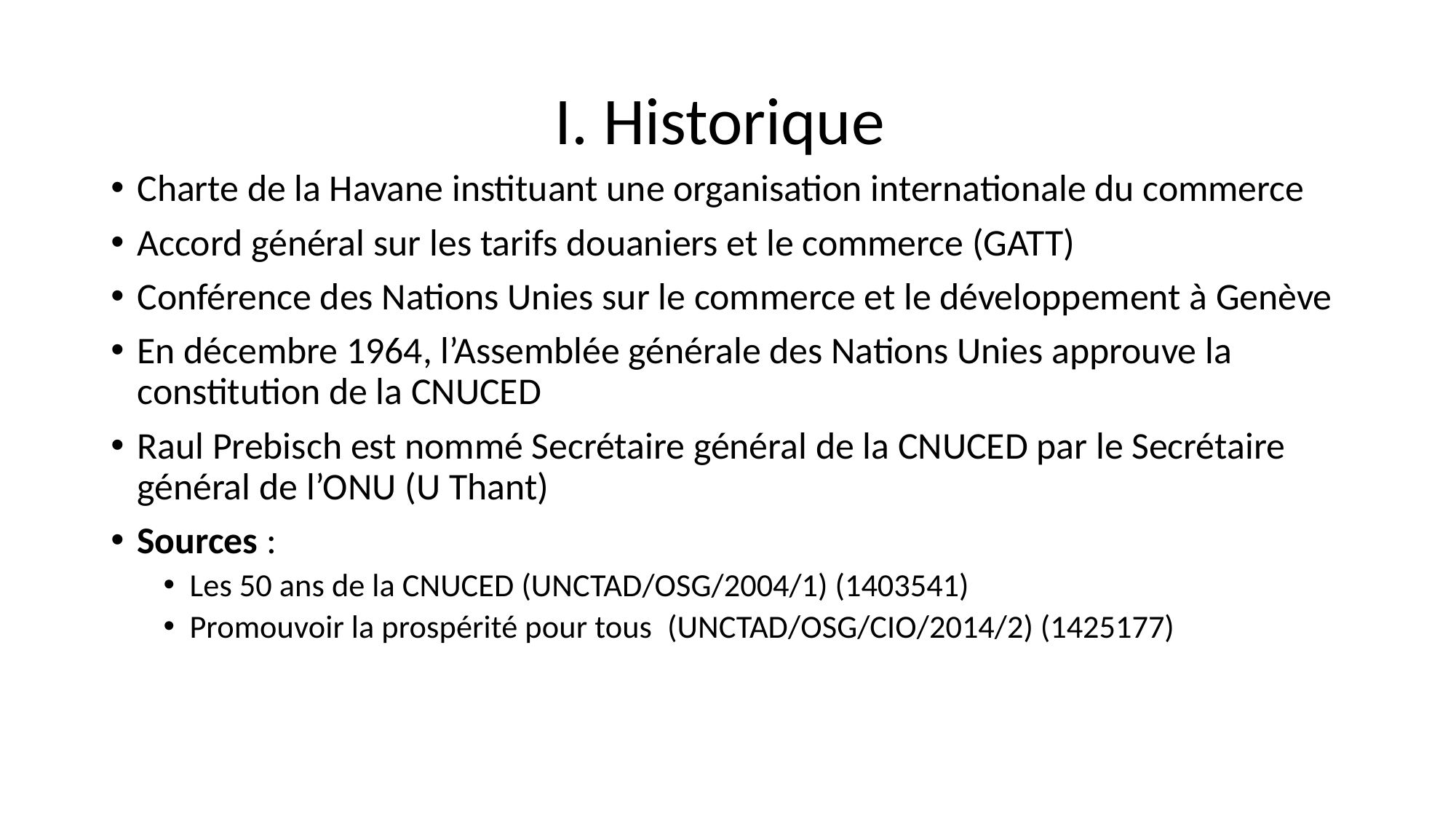

# I. Historique
Charte de la Havane instituant une organisation internationale du commerce
Accord général sur les tarifs douaniers et le commerce (GATT)
Conférence des Nations Unies sur le commerce et le développement à Genève
En décembre 1964, l’Assemblée générale des Nations Unies approuve la constitution de la CNUCED
Raul Prebisch est nommé Secrétaire général de la CNUCED par le Secrétaire général de l’ONU (U Thant)
Sources :
Les 50 ans de la CNUCED (UNCTAD/OSG/2004/1) (1403541)
Promouvoir la prospérité pour tous  (UNCTAD/OSG/CIO/2014/2) (1425177)